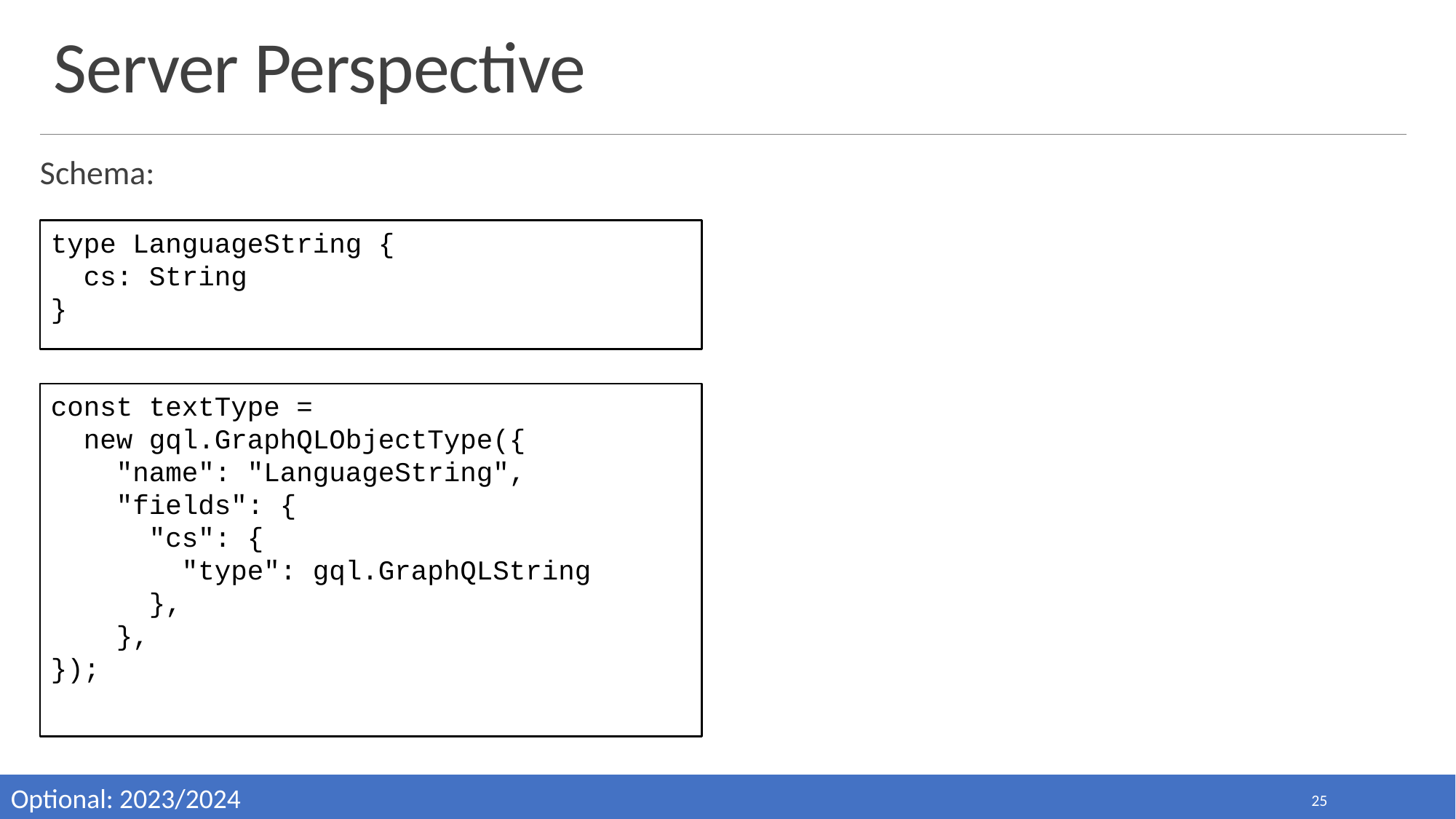

# Server Perspective
Schema:
type LanguageString {
  cs: String
}
const textType =
  new gql.GraphQLObjectType({
    "name": "LanguageString",
    "fields": {
      "cs": {
        "type": gql.GraphQLString
      },
    },
});
Optional: 2023/2024
25